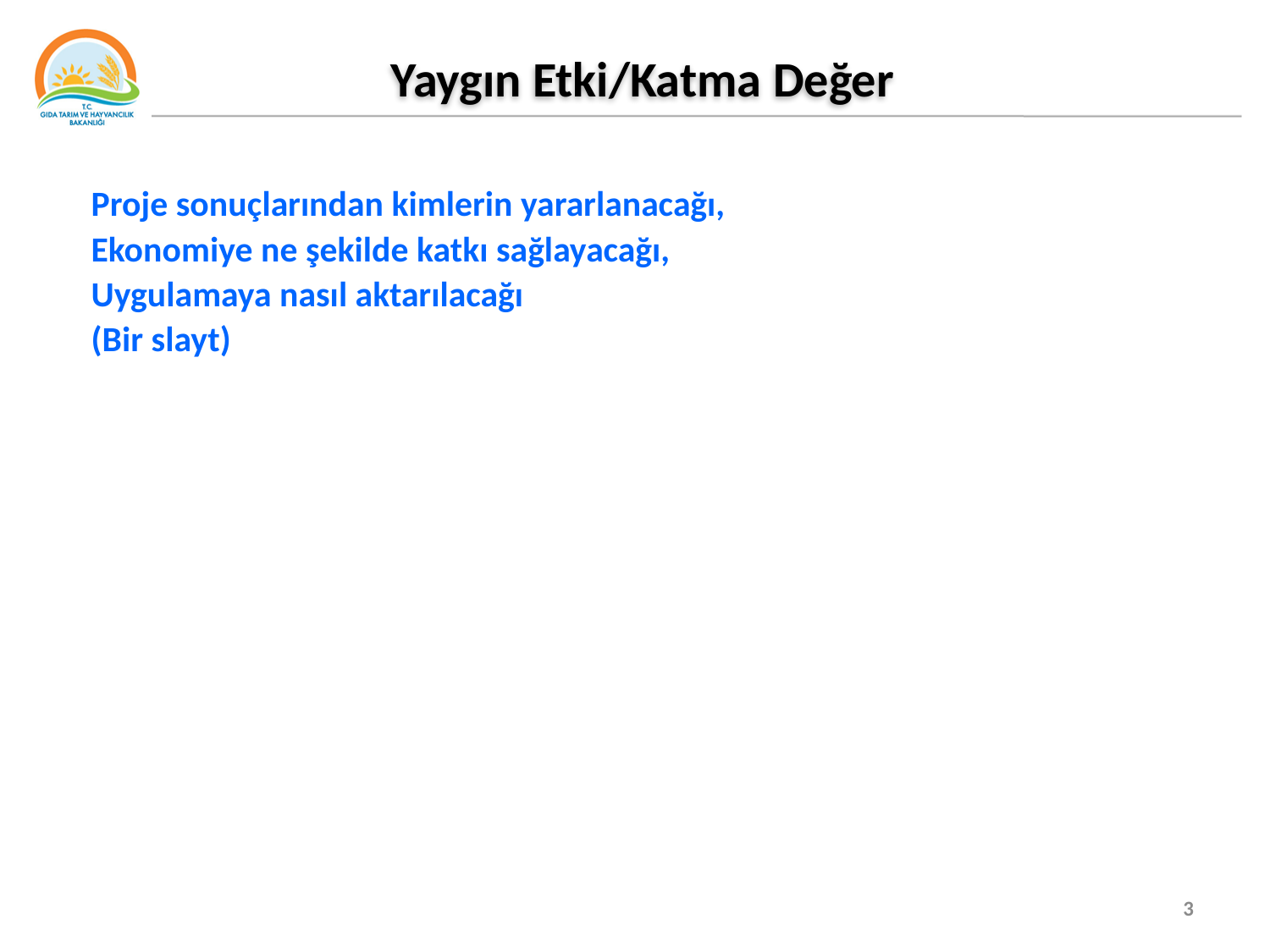

# Yaygın Etki/Katma Değer
Proje sonuçlarından kimlerin yararlanacağı,
Ekonomiye ne şekilde katkı sağlayacağı,
Uygulamaya nasıl aktarılacağı
(Bir slayt)
3